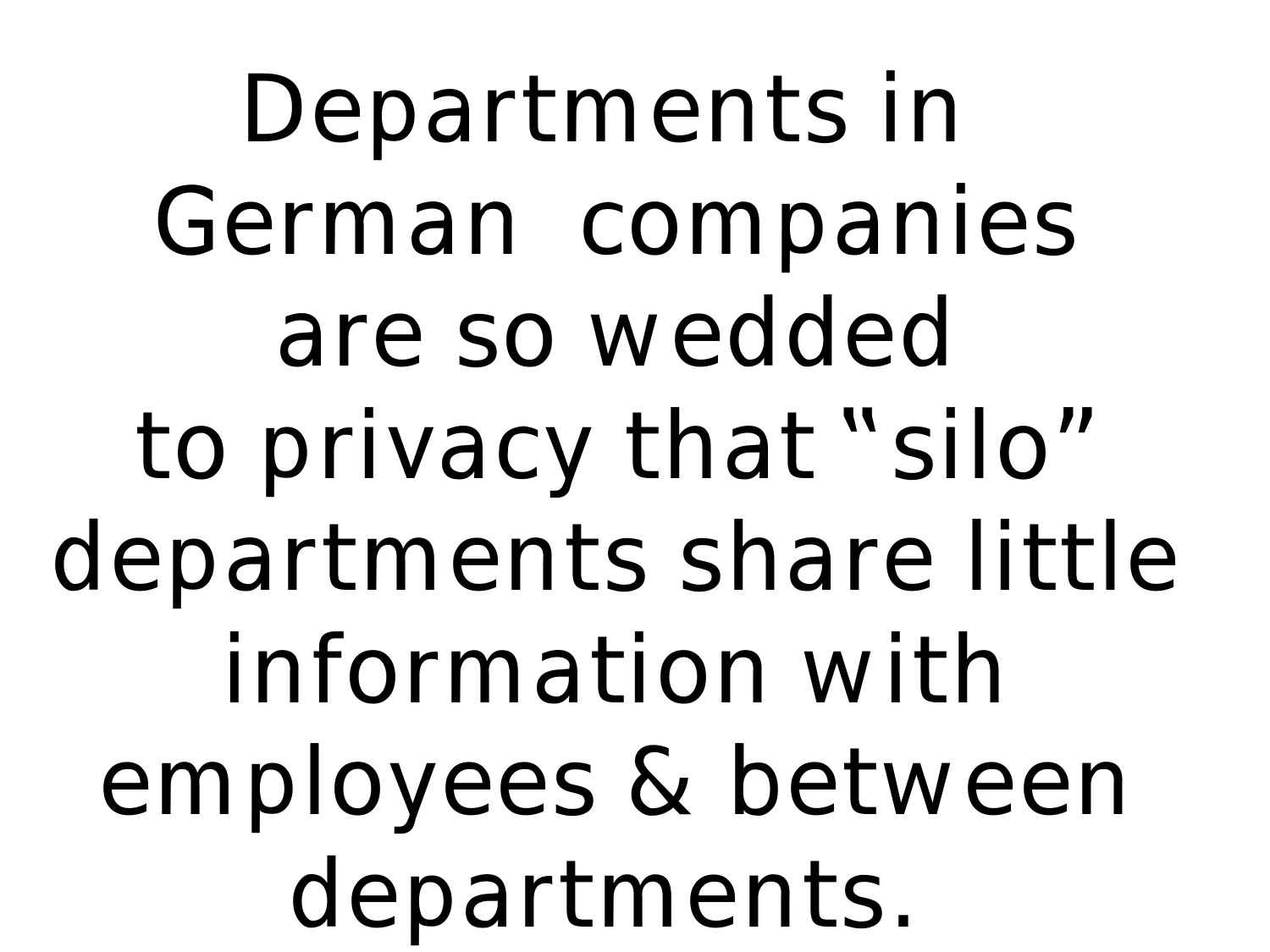

Departments in
German  companies
are so wedded
to privacy that “silo” departments share little information with employees & between departments.